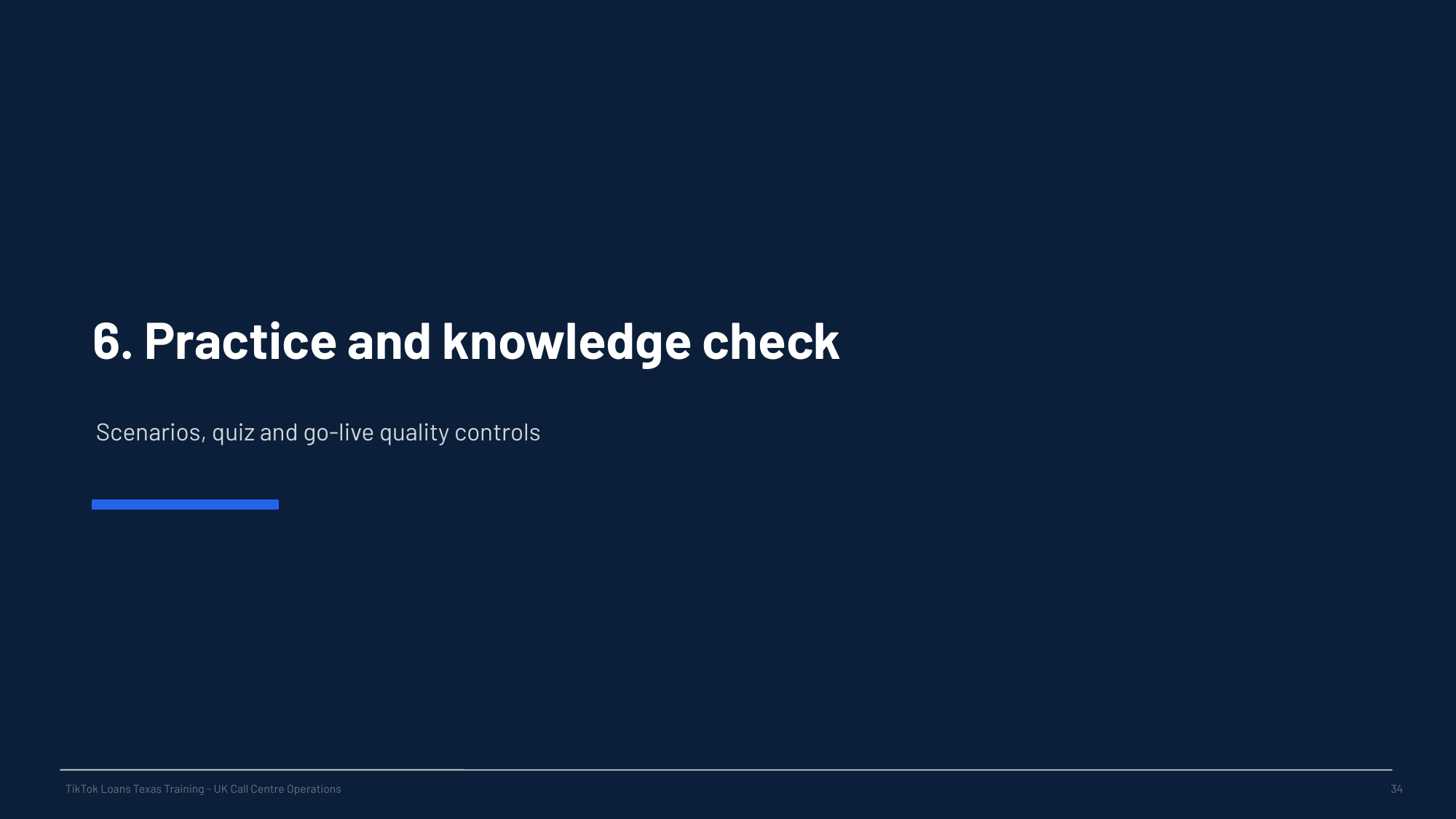

6. Practice and knowledge check
Scenarios, quiz and go-live quality controls

TikTok Loans Texas Training - UK Call Centre Operations
34